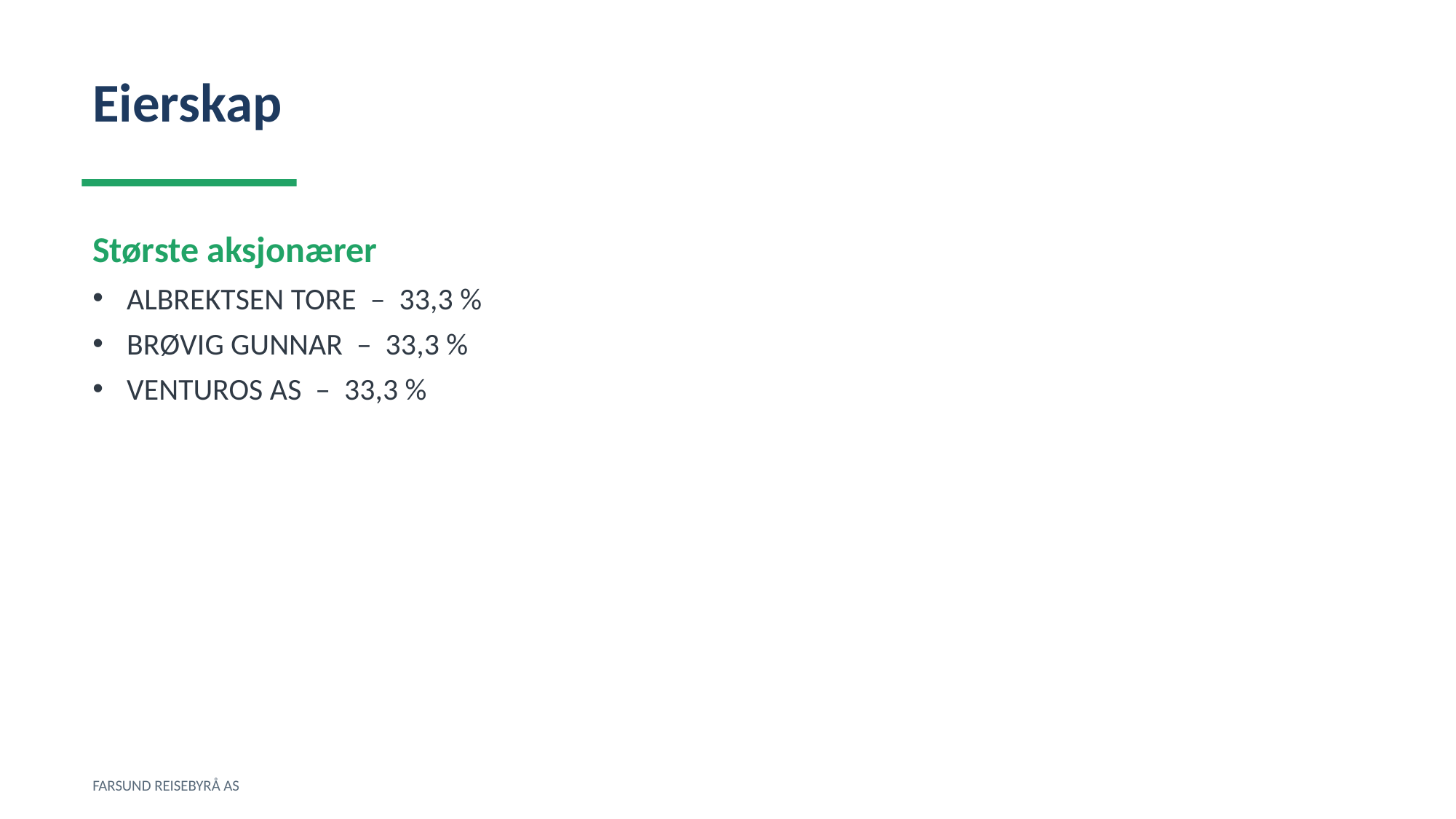

Eierskap

Største aksjonærer
ALBREKTSEN TORE  –  33,3 %
BRØVIG GUNNAR  –  33,3 %
VENTUROS AS  –  33,3 %
FARSUND REISEBYRÅ AS